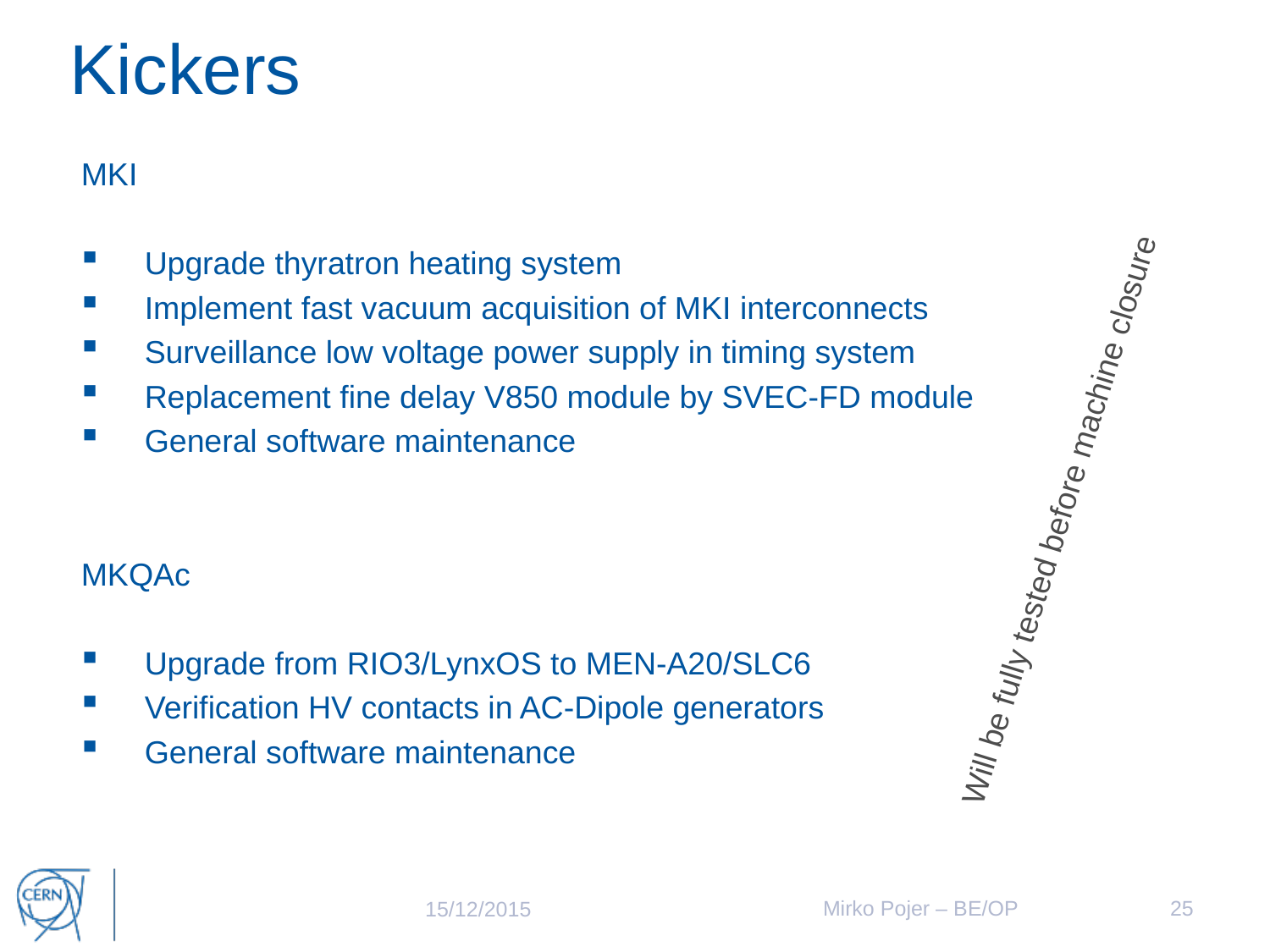

# Kickers
MKI

Upgrade thyratron heating system
Implement fast vacuum acquisition of MKI interconnects
Surveillance low voltage power supply in timing system
Replacement fine delay V850 module by SVEC-FD module
General software maintenance

MKQAc

Upgrade from RIO3/LynxOS to MEN-A20/SLC6
Verification HV contacts in AC-Dipole generators
General software maintenance

Will be fully tested before machine closure
Mirko Pojer – BE/OP
25
15/12/2015